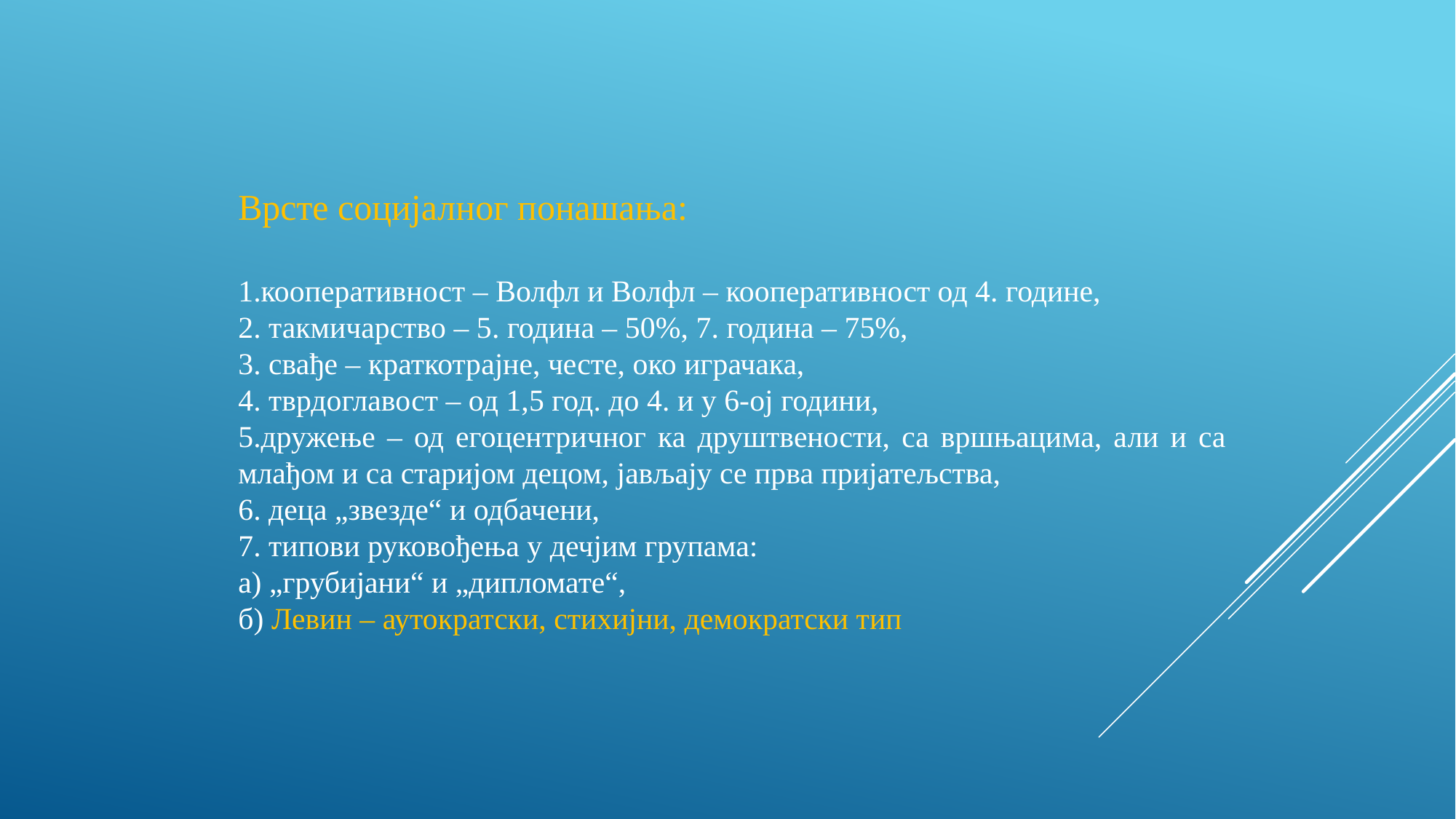

Врсте социјалног понашања:

1.кооперативност – Волфл и Волфл – кооперативност од 4. године,
2. такмичарство – 5. година – 50%, 7. година – 75%,
3. свађе – краткотрајне, честе, око играчака,
4. тврдоглавост – од 1,5 год. до 4. и у 6-ој години,
5.дружење – од егоцентричног ка друштвености, са вршњацима, али и са млађом и са старијом децом, јављају се прва пријатељства,
6. деца „звезде“ и одбачени,
7. типови руковођења у дечјим групама:
а) „грубијани“ и „дипломате“,
б) Левин – аутократски, стихијни, демократски тип